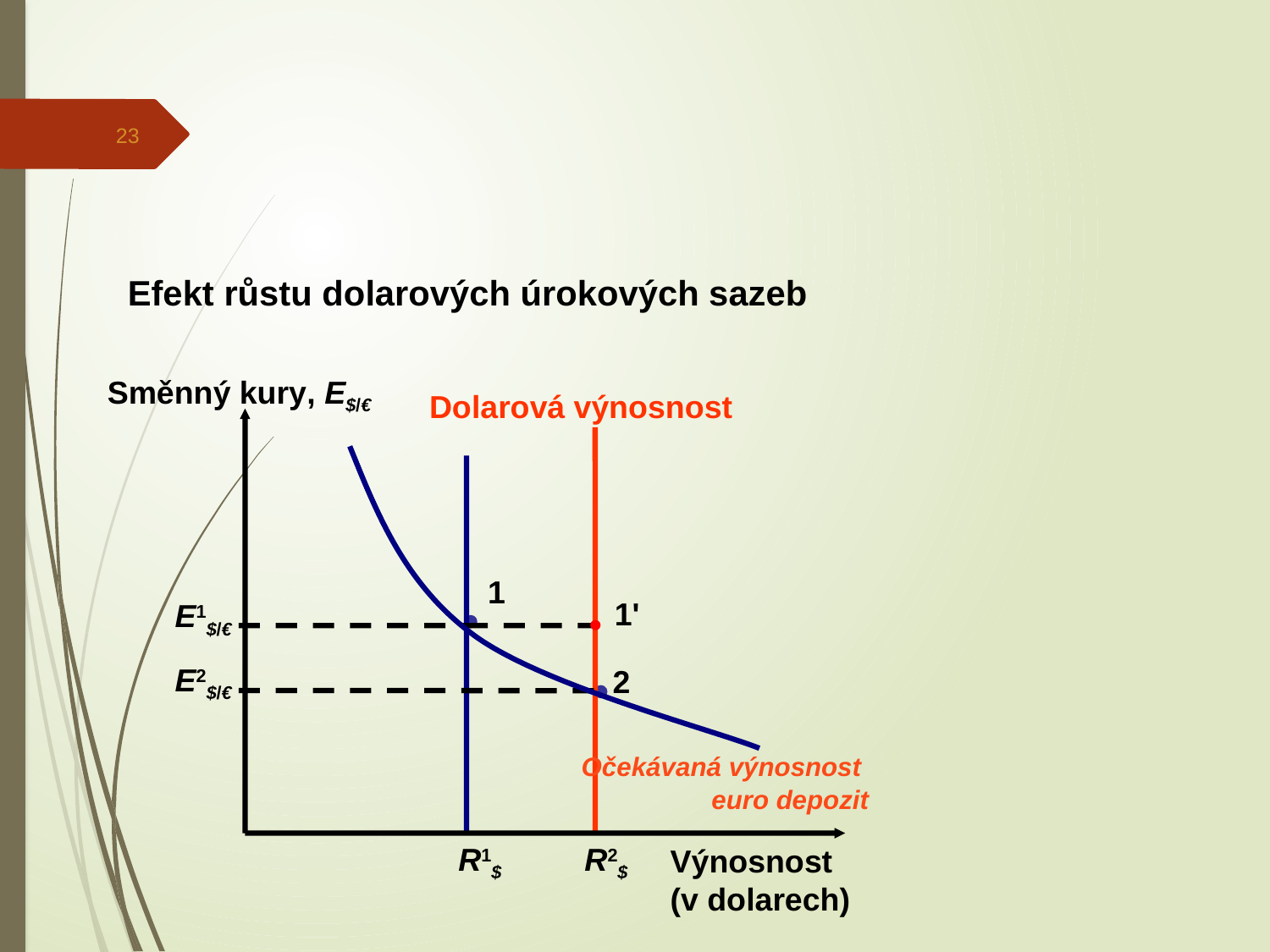

23
Efekt růstu dolarových úrokových sazeb
Směnný kury, E$/€
Dolarová výnosnost

1'

E1$/€

E2$/€
2

        Očekávaná výnosnost
euro depozit

R1$
R2$
Výnosnost
(v dolarech)

1